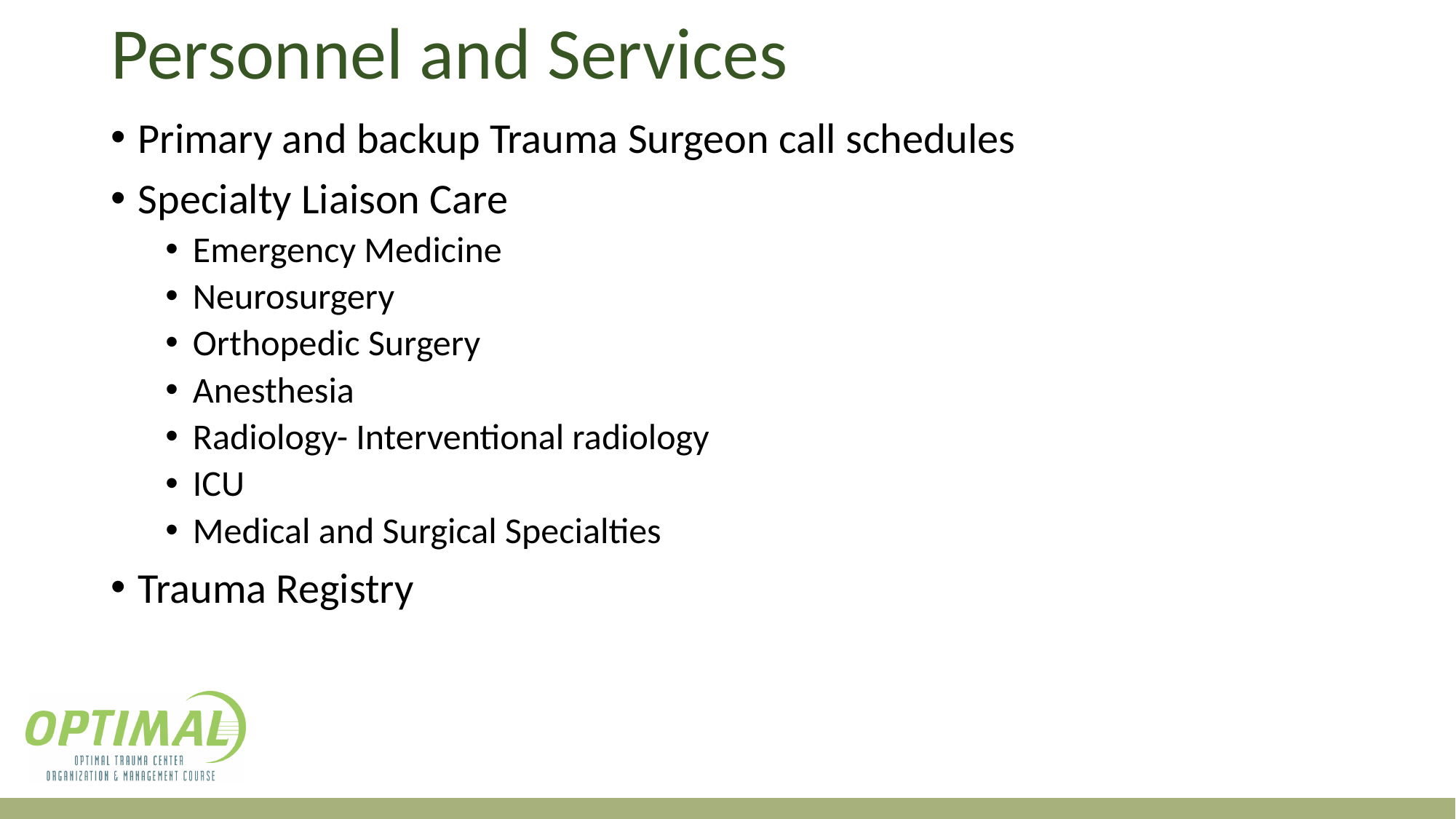

# Personnel and Services
Primary and backup Trauma Surgeon call schedules
Specialty Liaison Care
Emergency Medicine
Neurosurgery
Orthopedic Surgery
Anesthesia
Radiology- Interventional radiology
ICU
Medical and Surgical Specialties
Trauma Registry